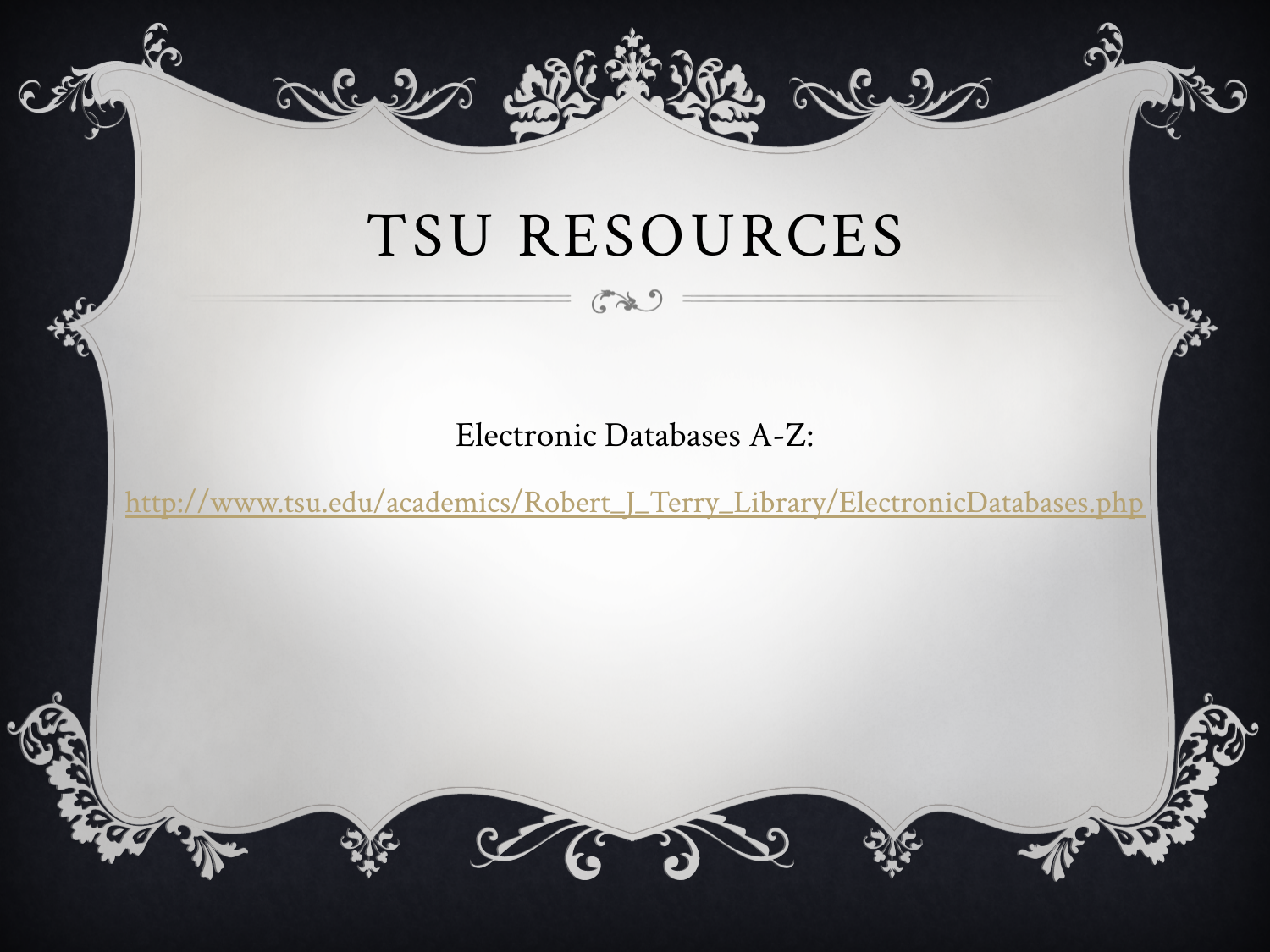

# TSU Resources

Electronic Databases A-Z:
http://www.tsu.edu/academics/Robert_J_Terry_Library/ElectronicDatabases.php